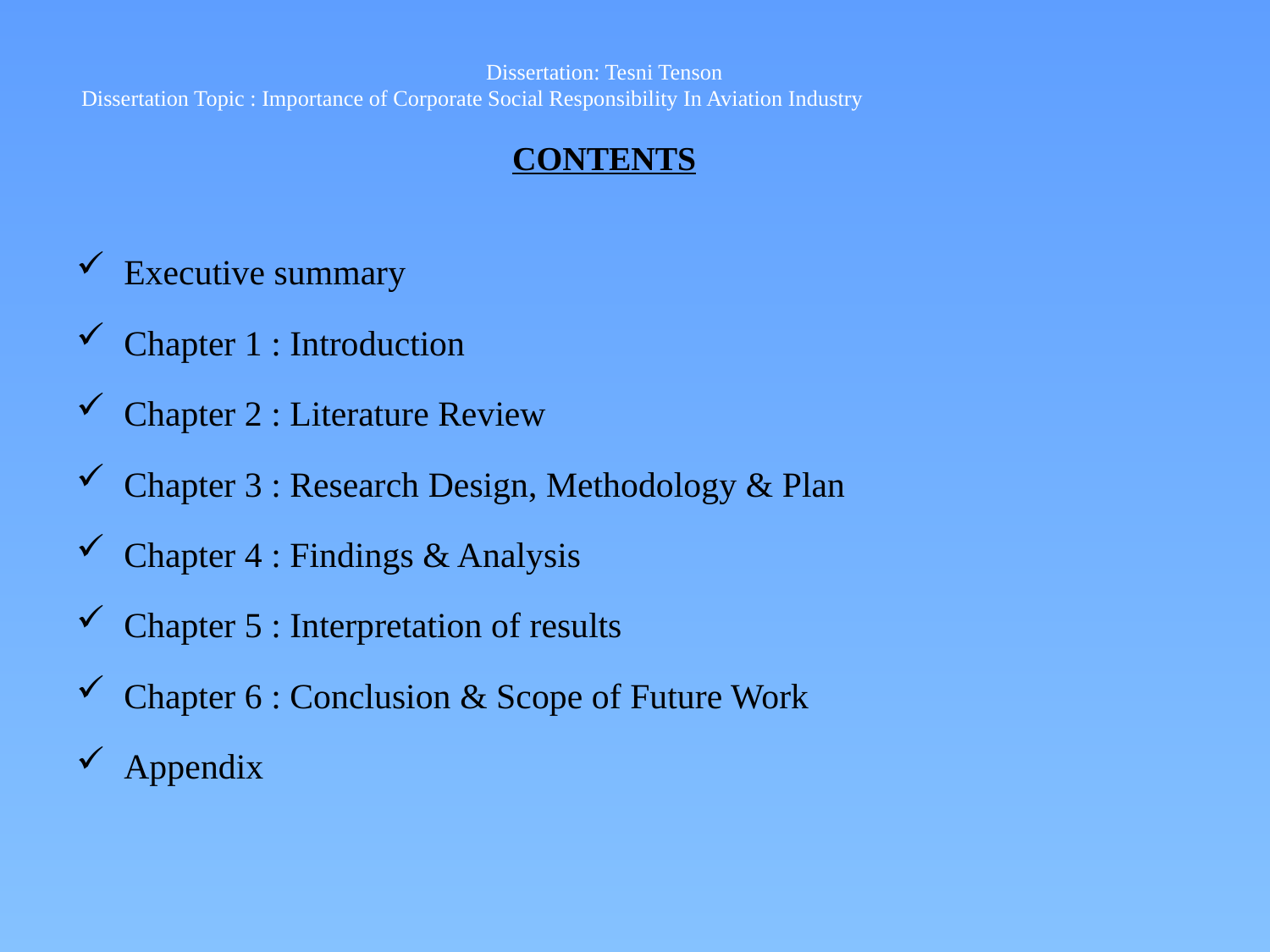

# Dissertation: Tesni Tenson Dissertation Topic : Importance of Corporate Social Responsibility In Aviation Industry CONTENTS
Executive summary
Chapter 1 : Introduction
Chapter 2 : Literature Review
Chapter 3 : Research Design, Methodology & Plan
Chapter 4 : Findings & Analysis
Chapter 5 : Interpretation of results
Chapter 6 : Conclusion & Scope of Future Work
Appendix